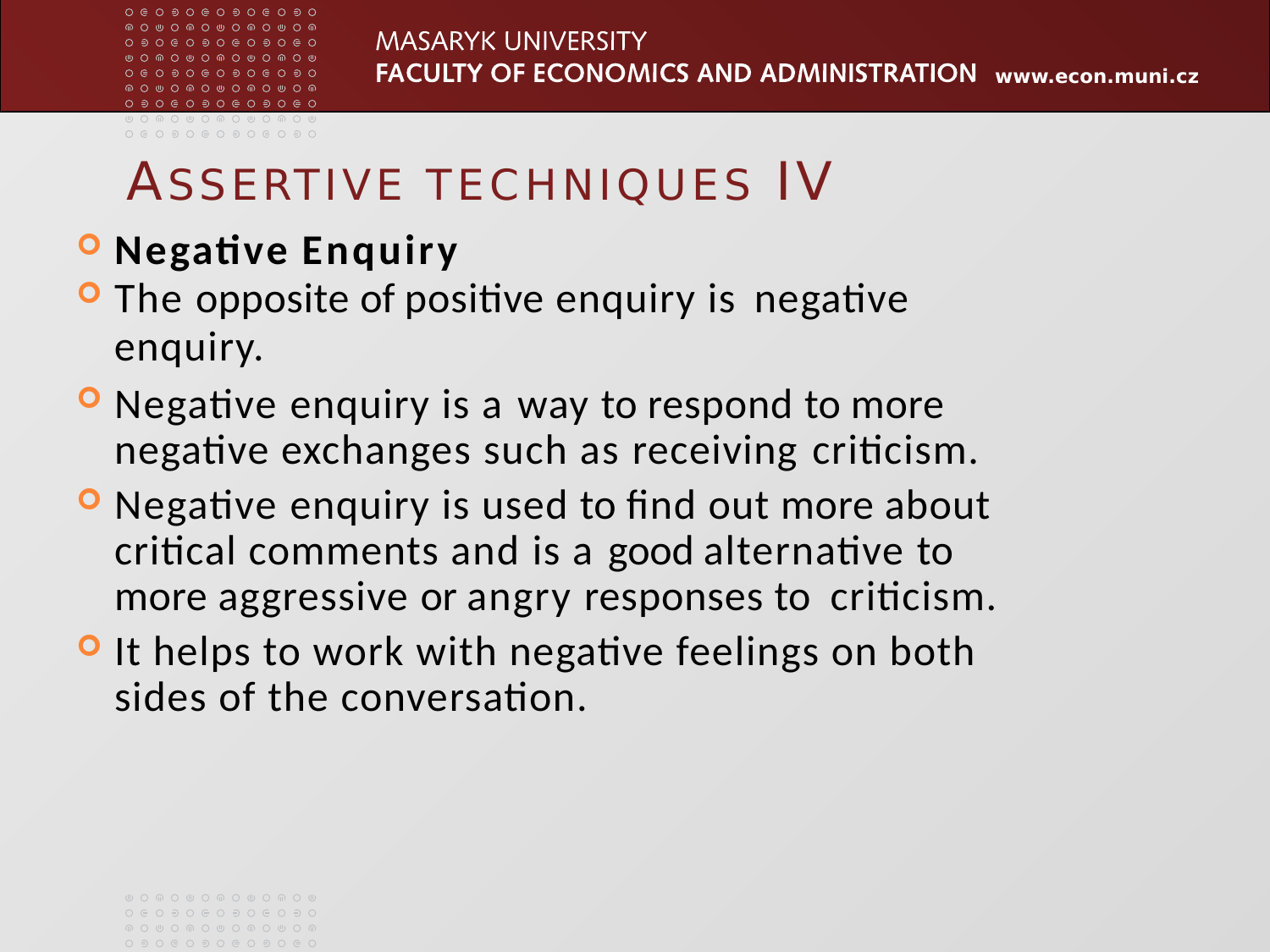

# ASSERTIVE TECHNIQUES IV
Negative Enquiry
The opposite of positive enquiry is negative
enquiry.
Negative enquiry is a way to respond to more  negative exchanges such as receiving criticism.
Negative enquiry is used to find out more about  critical comments and is a good alternative to  more aggressive or angry responses to criticism.
It helps to work with negative feelings on both sides of the conversation.